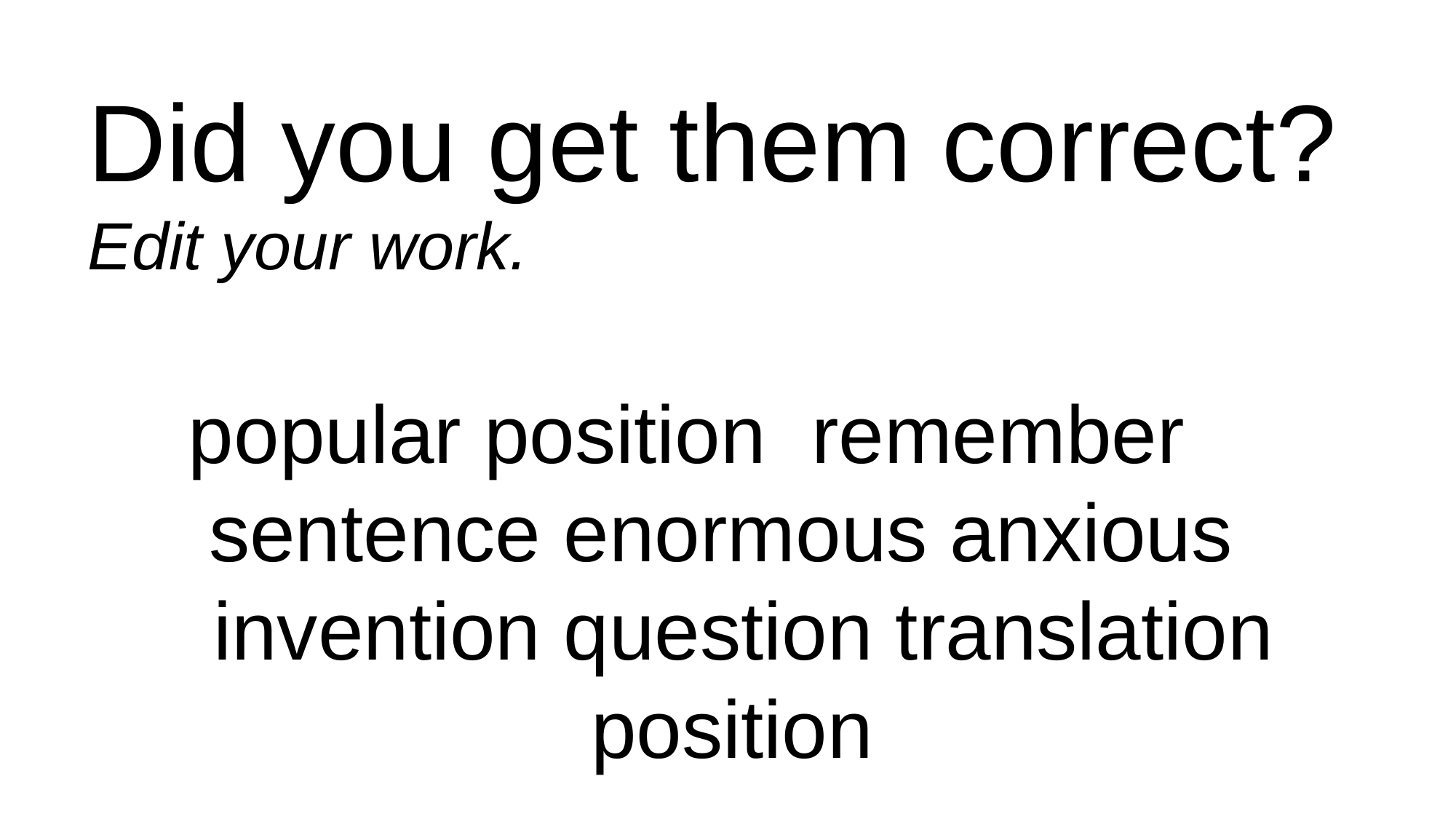

Did you get them correct?
Edit your work.

popular position  remember      sentence enormous anxious   invention question translation position